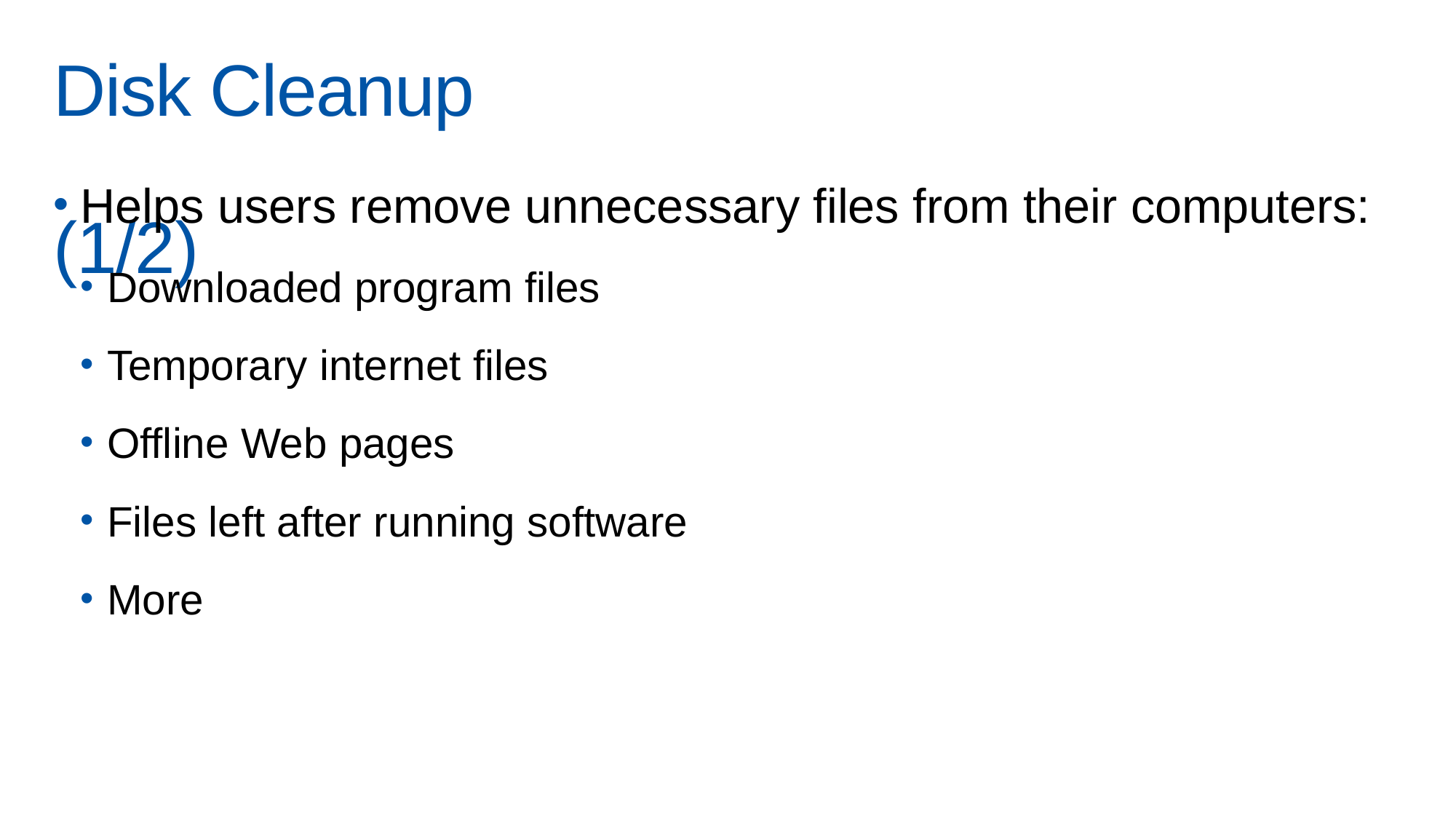

# Disk Cleanup	(1/2)
Helps users remove unnecessary files from their computers:
Downloaded program files
Temporary internet files
Offline Web pages
Files left after running software
More